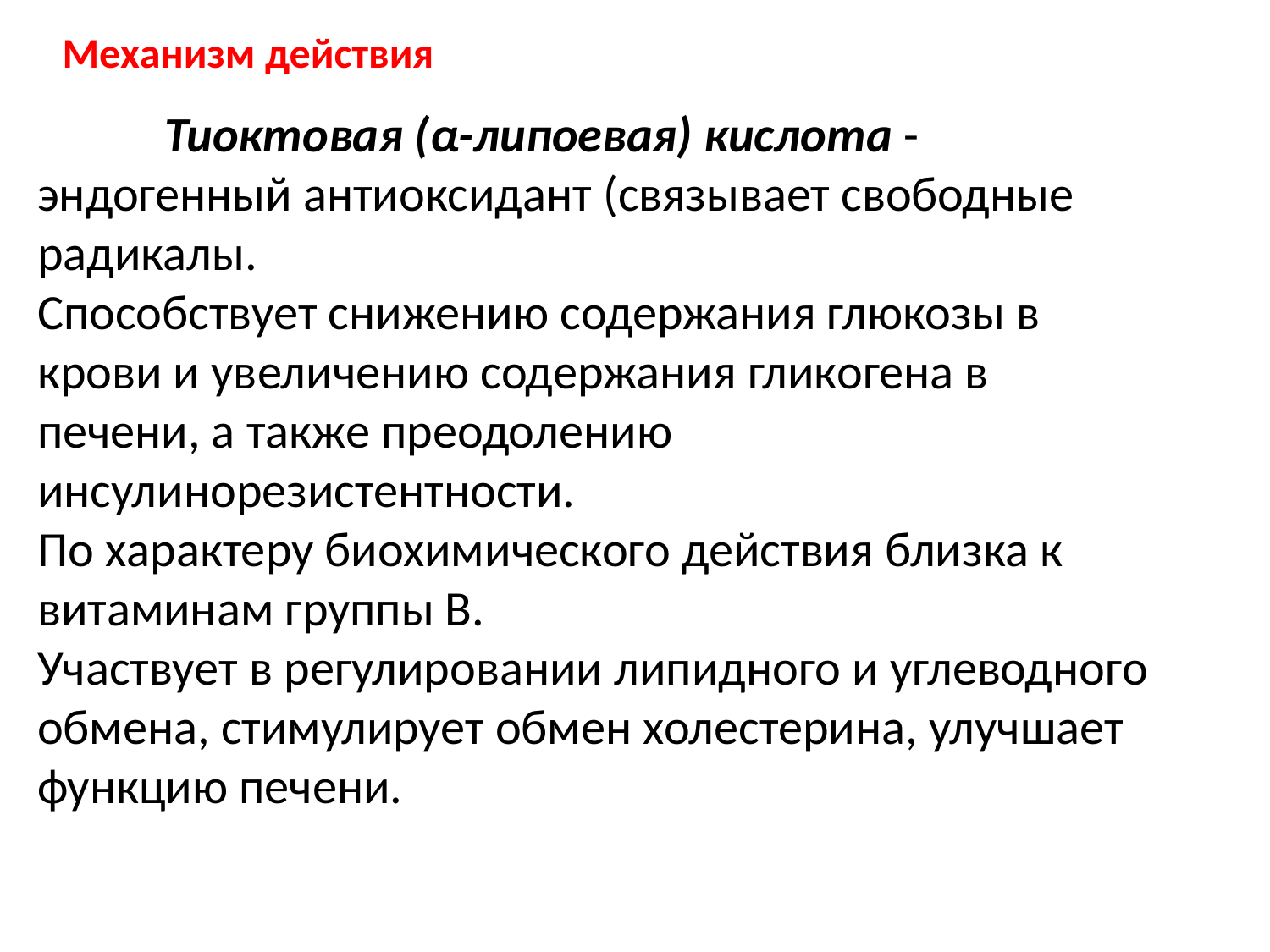

Механизм действия

	Тиоктовая (α-липоевая) кислота - эндогенный антиоксидант (связывает свободные радикалы.
Способствует снижению содержания глюкозы в крови и увеличению содержания гликогена в печени, а также преодолению инсулинорезистентности.
По характеру биохимического действия близка к витаминам группы В.
Участвует в регулировании липидного и углеводного обмена, стимулирует обмен холестерина, улучшает функцию печени.